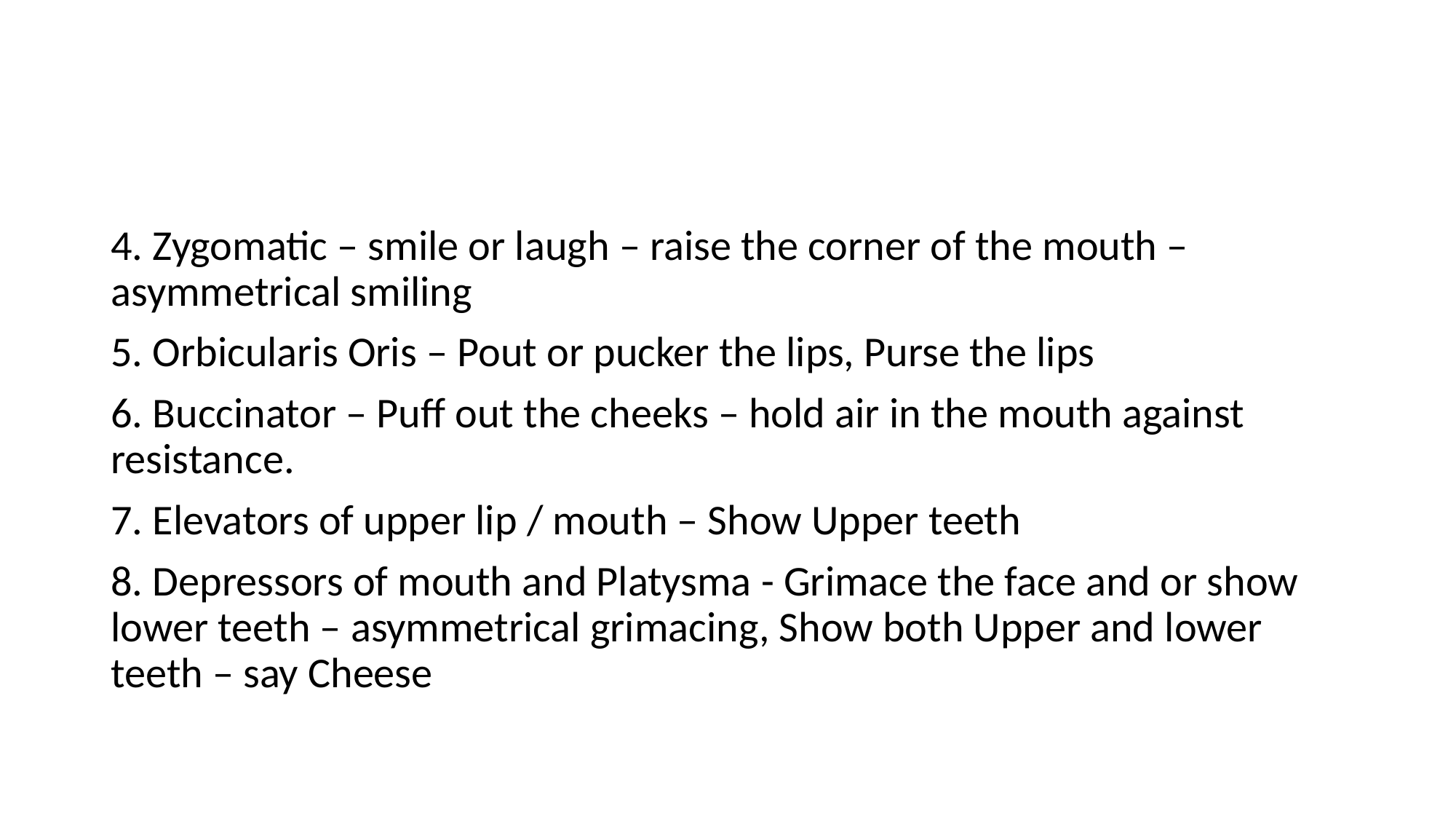

#
4. Zygomatic – smile or laugh – raise the corner of the mouth – asymmetrical smiling
5. Orbicularis Oris – Pout or pucker the lips, Purse the lips
6. Buccinator – Puff out the cheeks – hold air in the mouth against resistance.
7. Elevators of upper lip / mouth – Show Upper teeth
8. Depressors of mouth and Platysma - Grimace the face and or show lower teeth – asymmetrical grimacing, Show both Upper and lower teeth – say Cheese